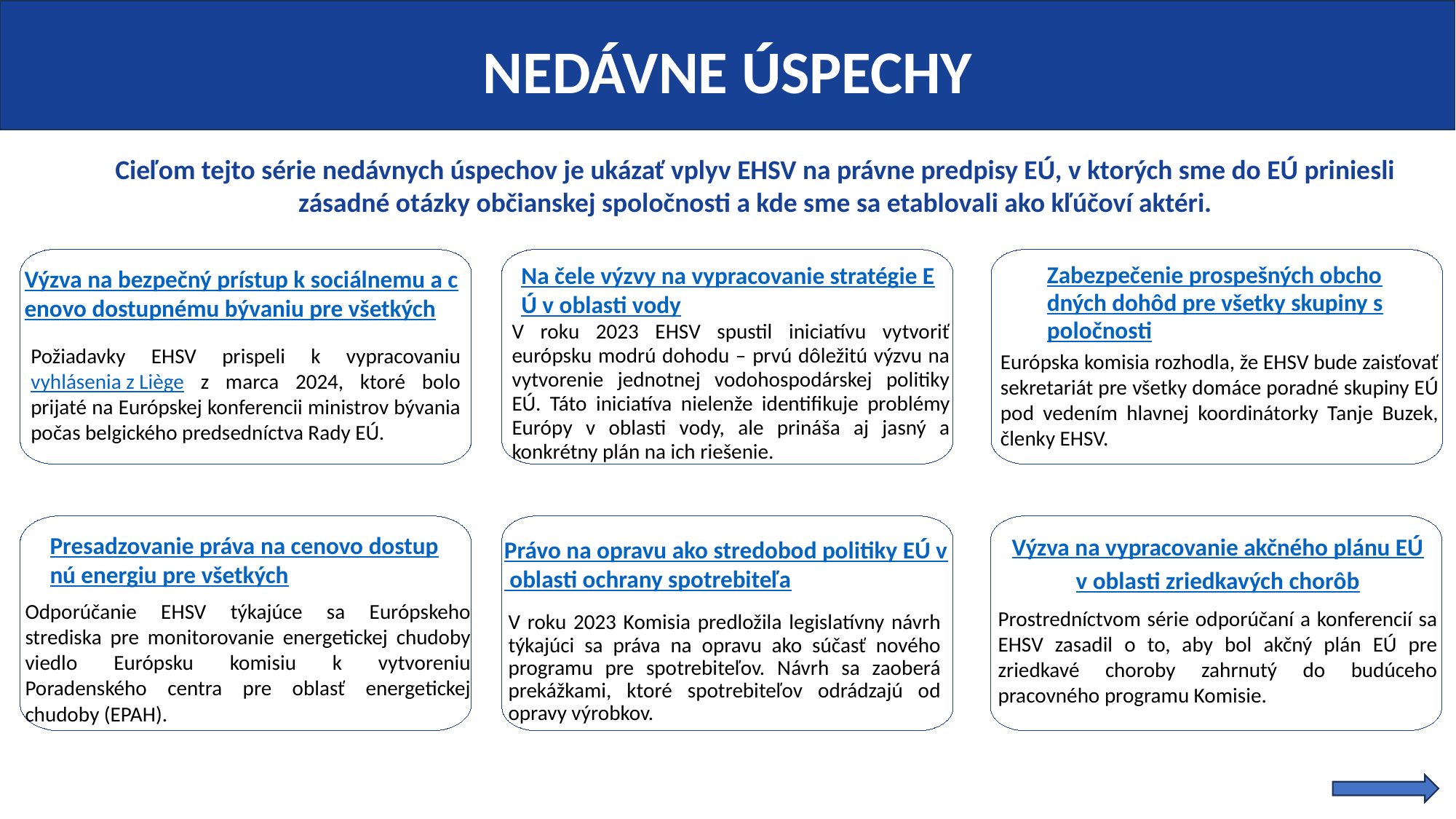

NEDÁVNE ÚSPECHY
Cieľom tejto série nedávnych úspechov je ukázať vplyv EHSV na právne predpisy EÚ, v ktorých sme do EÚ priniesli zásadné otázky občianskej spoločnosti a kde sme sa etablovali ako kľúčoví aktéri.

Na čele výzvy na vypracovanie stratégie EÚ v oblasti vody

Zabezpečenie prospešných obchodných dohôd pre všetky skupiny spoločnosti

Výzva na bezpečný prístup k sociálnemu a cenovo dostupnému bývaniu pre všetkých
V roku 2023 EHSV spustil iniciatívu vytvoriť európsku modrú dohodu – prvú dôležitú výzvu na vytvorenie jednotnej vodohospodárskej politiky EÚ. Táto iniciatíva nielenže identifikuje problémy Európy v oblasti vody, ale prináša aj jasný a konkrétny plán na ich riešenie.
Požiadavky EHSV prispeli k vypracovaniu vyhlásenia z Liège z marca 2024, ktoré bolo prijaté na Európskej konferencii ministrov bývania počas belgického predsedníctva Rady EÚ.
Európska komisia rozhodla, že EHSV bude zaisťovať sekretariát pre všetky domáce poradné skupiny EÚ pod vedením hlavnej koordinátorky Tanje Buzek, členky EHSV.

Presadzovanie práva na cenovo dostupnú energiu pre všetkých

Výzva na vypracovanie akčného plánu EÚ
v oblasti zriedkavých chorôb

Právo na opravu ako stredobod politiky EÚ v oblasti ochrany spotrebiteľa

Odporúčanie EHSV týkajúce sa Európskeho strediska pre monitorovanie energetickej chudoby viedlo Európsku komisiu k vytvoreniu Poradenského centra pre oblasť energetickej chudoby (EPAH).
Prostredníctvom série odporúčaní a konferencií sa EHSV zasadil o to, aby bol akčný plán EÚ pre zriedkavé choroby zahrnutý do budúceho pracovného programu Komisie.
V roku 2023 Komisia predložila legislatívny návrh týkajúci sa práva na opravu ako súčasť nového programu pre spotrebiteľov. Návrh sa zaoberá prekážkami, ktoré spotrebiteľov odrádzajú od opravy výrobkov.